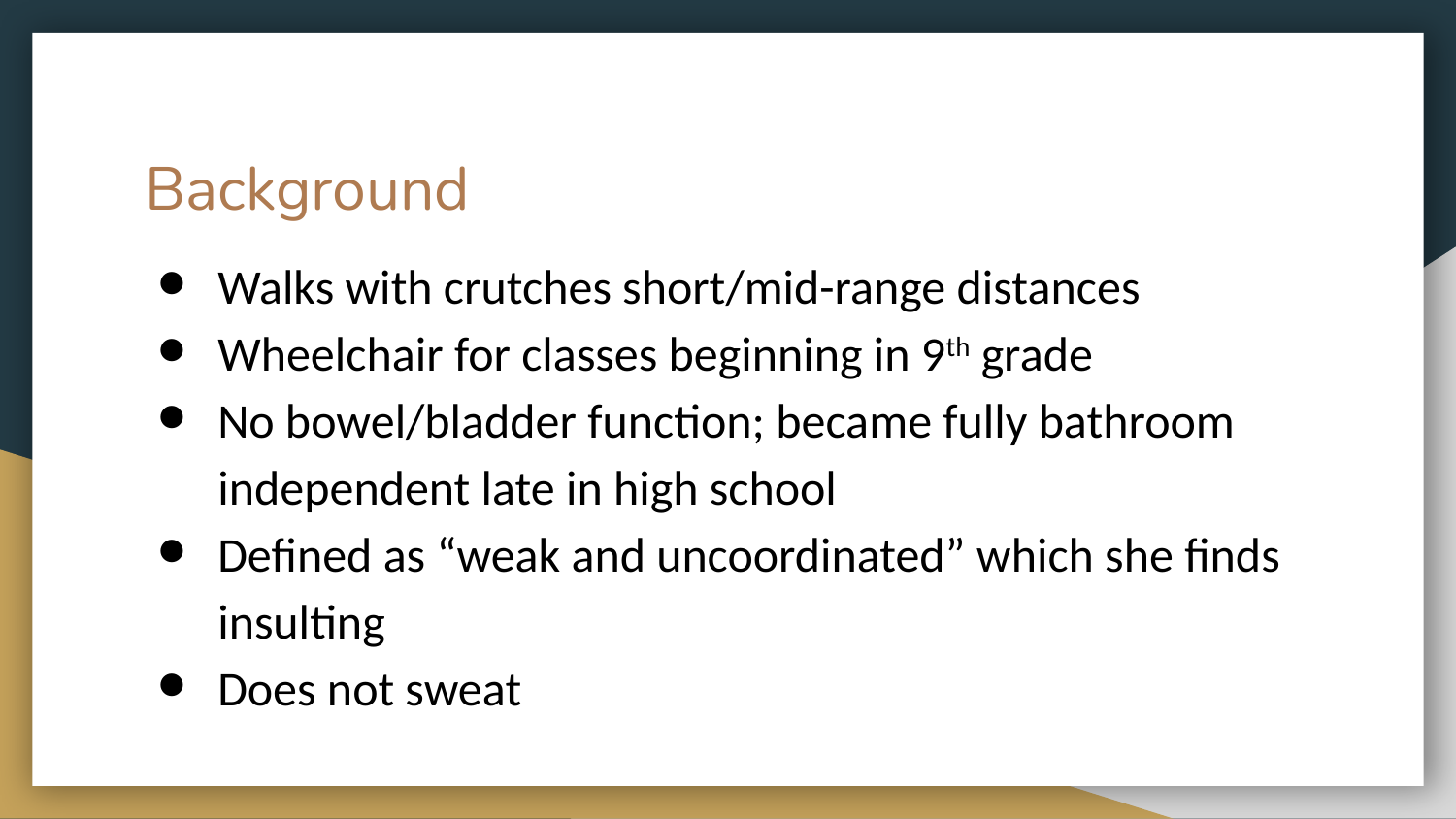

# Background
Walks with crutches short/mid-range distances
Wheelchair for classes beginning in 9th grade
No bowel/bladder function; became fully bathroom independent late in high school
Defined as “weak and uncoordinated” which she finds insulting
Does not sweat